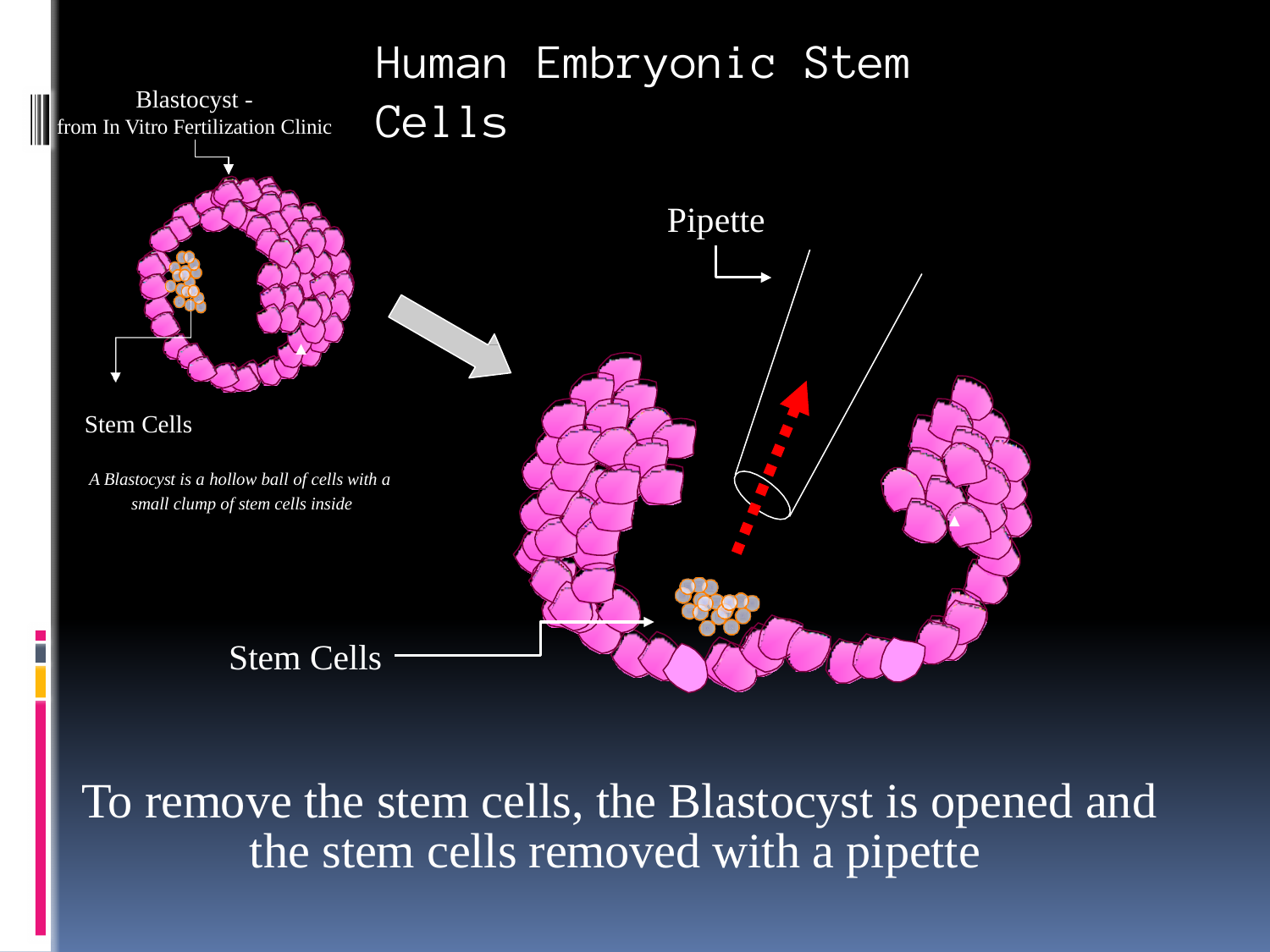

# Human Embryonic Stem Cells
Blastocyst -
from In Vitro Fertilization Clinic

Pipette

Stem Cells

A Blastocyst is a hollow ball of cells with a  small clump of stem cells inside

Stem Cells

To remove the stem cells, the Blastocyst is opened and
the stem cells removed with a pipette